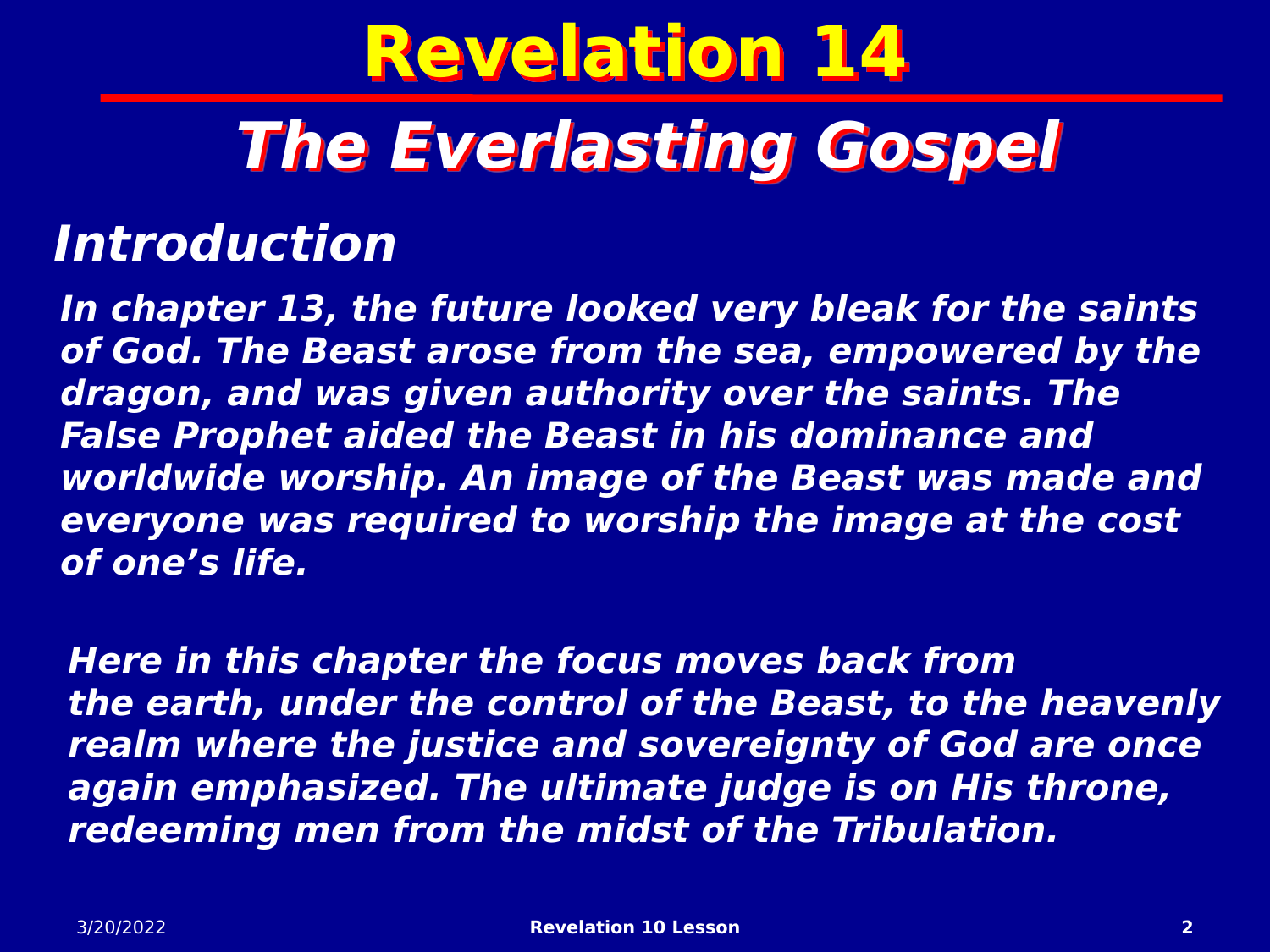

Revelation 14
The Everlasting Gospel
Introduction
In chapter 13, the future looked very bleak for the saints of God. The Beast arose from the sea, empowered by the dragon, and was given authority over the saints. The False Prophet aided the Beast in his dominance and worldwide worship. An image of the Beast was made and everyone was required to worship the image at the cost of one’s life.
Here in this chapter the focus moves back from the earth, under the control of the Beast, to the heavenly realm where the justice and sovereignty of God are once again emphasized. The ultimate judge is on His throne, redeeming men from the midst of the Tribulation.
3/20/2022
Revelation 10 Lesson
2